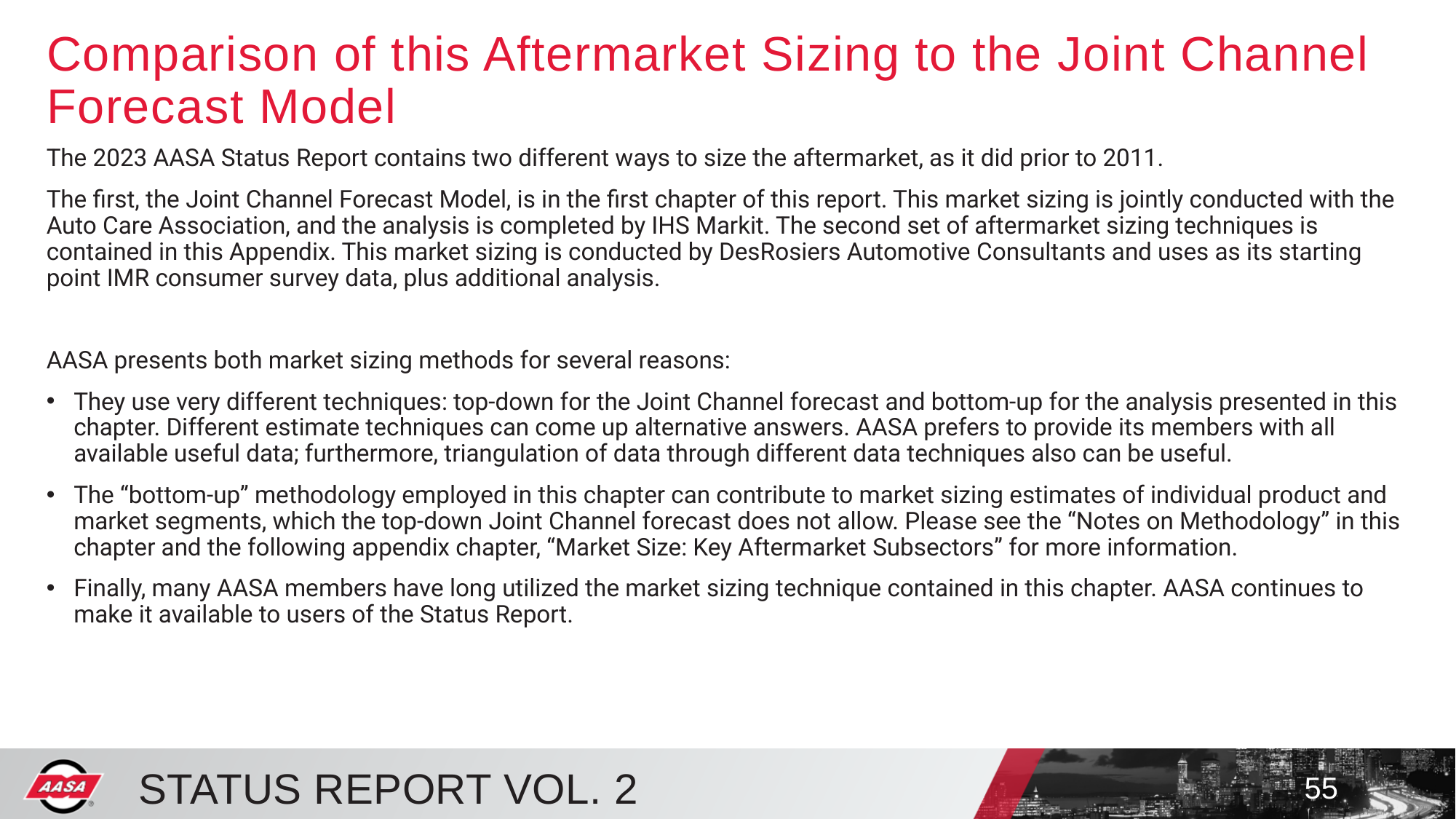

# Comparison of this Aftermarket Sizing to the Joint Channel Forecast Model
The 2023 AASA Status Report contains two different ways to size the aftermarket, as it did prior to 2011.
The first, the Joint Channel Forecast Model, is in the first chapter of this report. This market sizing is jointly conducted with the Auto Care Association, and the analysis is completed by IHS Markit. The second set of aftermarket sizing techniques is contained in this Appendix. This market sizing is conducted by DesRosiers Automotive Consultants and uses as its starting point IMR consumer survey data, plus additional analysis.

AASA presents both market sizing methods for several reasons:
They use very different techniques: top-down for the Joint Channel forecast and bottom-up for the analysis presented in this chapter. Different estimate techniques can come up alternative answers. AASA prefers to provide its members with all available useful data; furthermore, triangulation of data through different data techniques also can be useful.
The “bottom-up” methodology employed in this chapter can contribute to market sizing estimates of individual product and market segments, which the top-down Joint Channel forecast does not allow. Please see the “Notes on Methodology” in this chapter and the following appendix chapter, “Market Size: Key Aftermarket Subsectors” for more information.
Finally, many AASA members have long utilized the market sizing technique contained in this chapter. AASA continues to make it available to users of the Status Report.

55